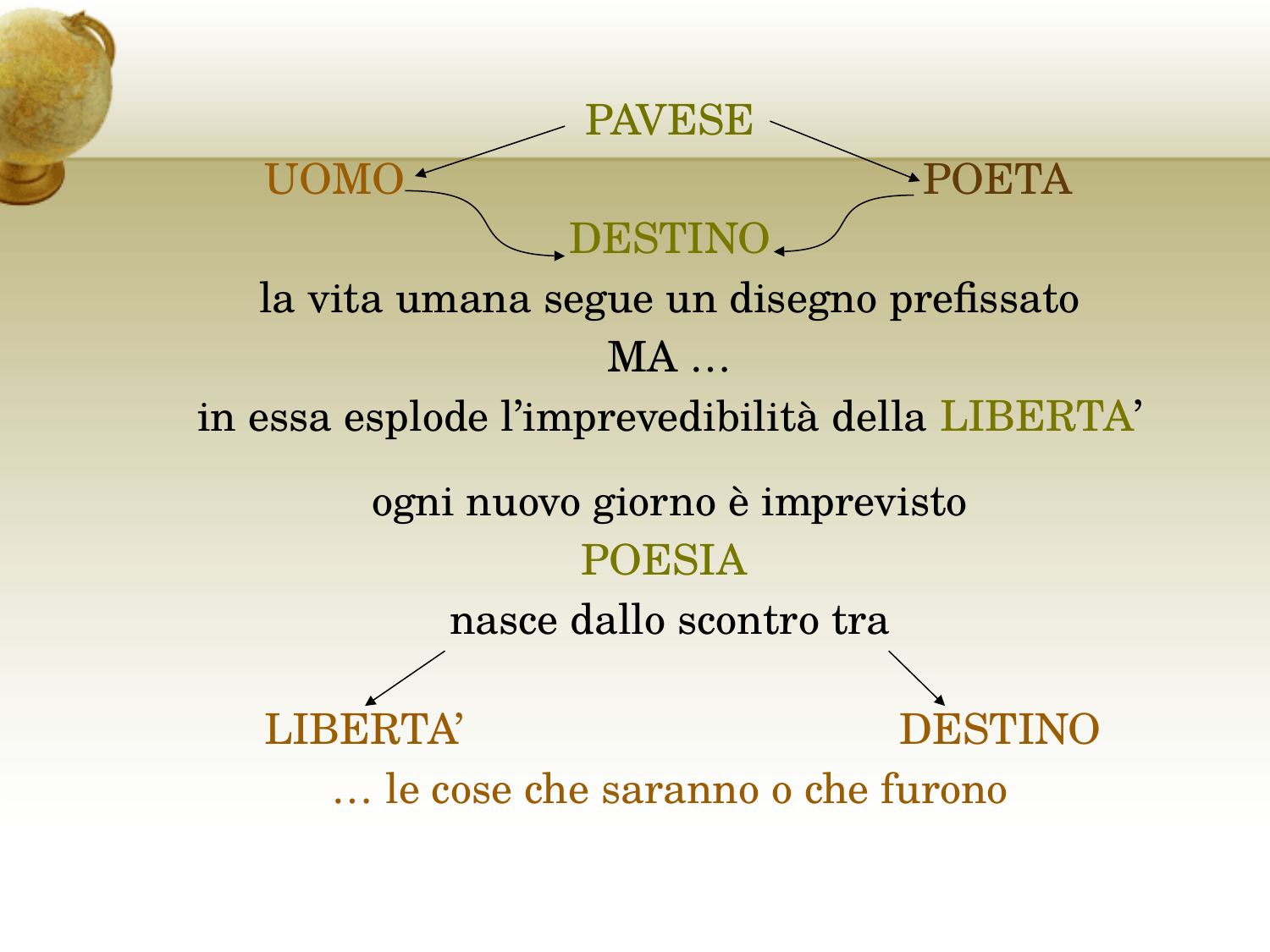

PAVESE
	UOMO				  POETA
DESTINO
la vita umana segue un disegno prefissato
MA …
in essa esplode l’imprevedibilità della LIBERTA’
ogni nuovo giorno è imprevisto
POESIA
nasce dallo scontro tra
	LIBERTA’				DESTINO
… le cose che saranno o che furono